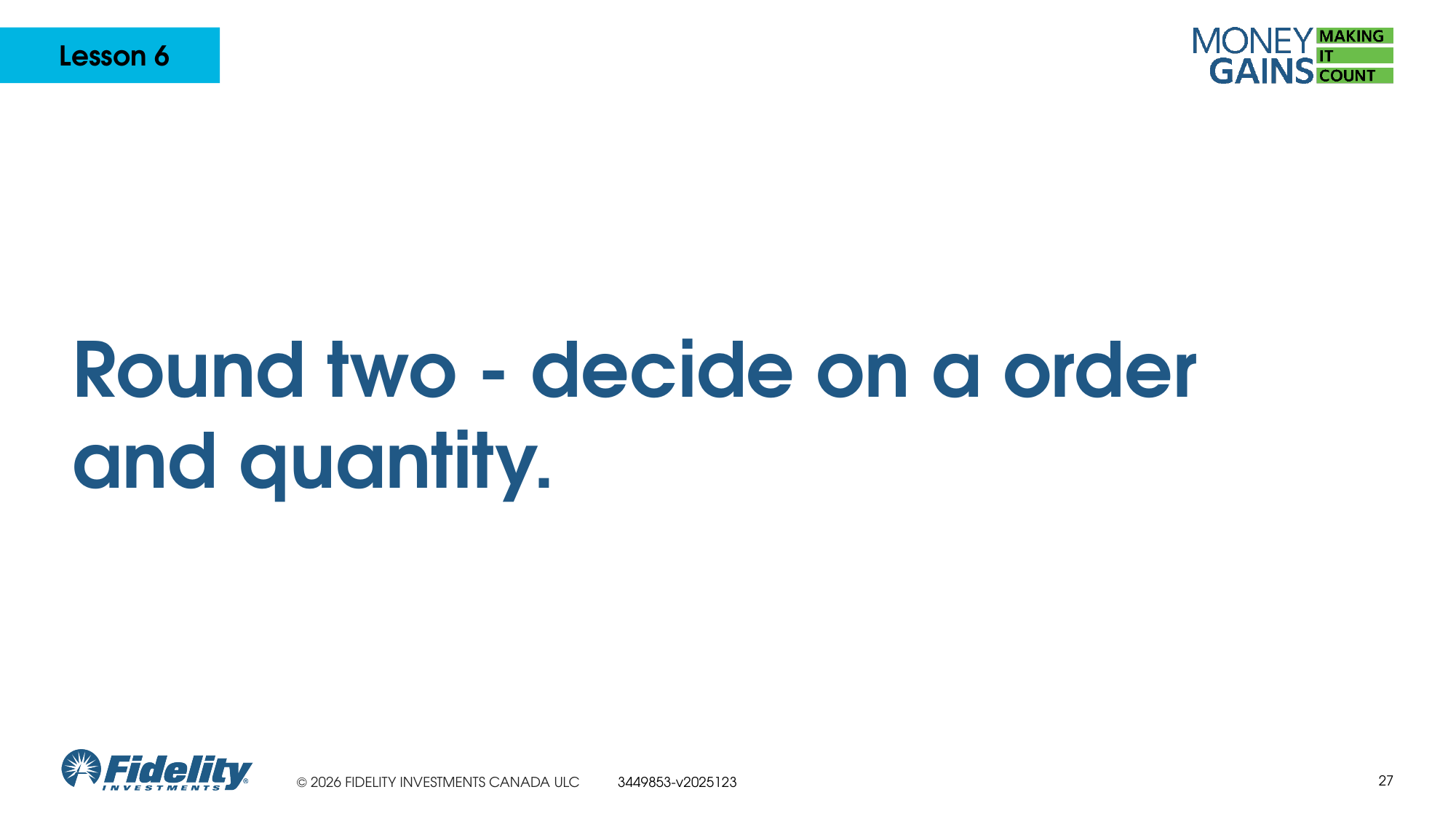

Round two - decide on a order and quantity.
27